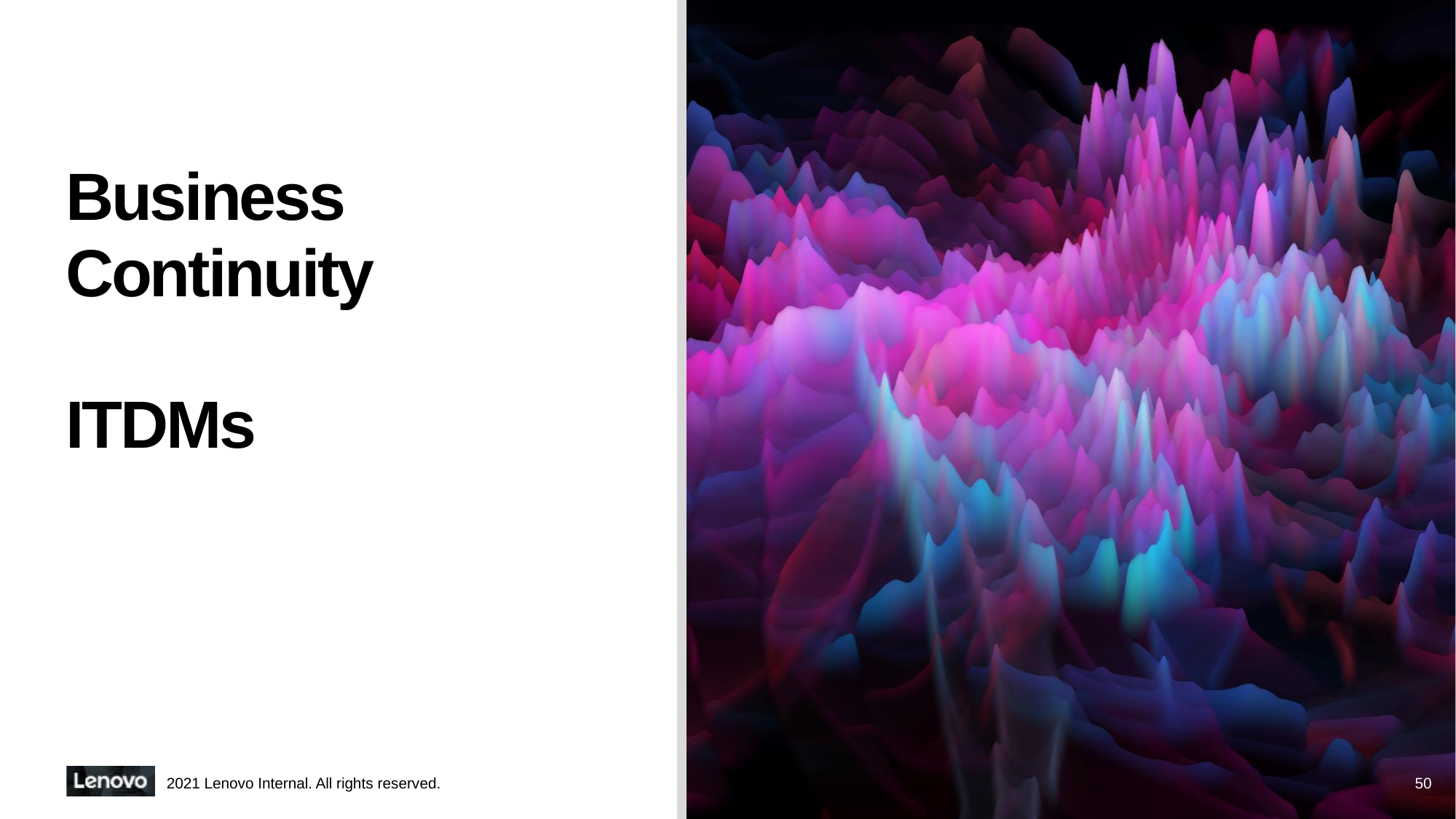

# Business Continuity ITDMs
2021 Lenovo Internal. All rights reserved.
50